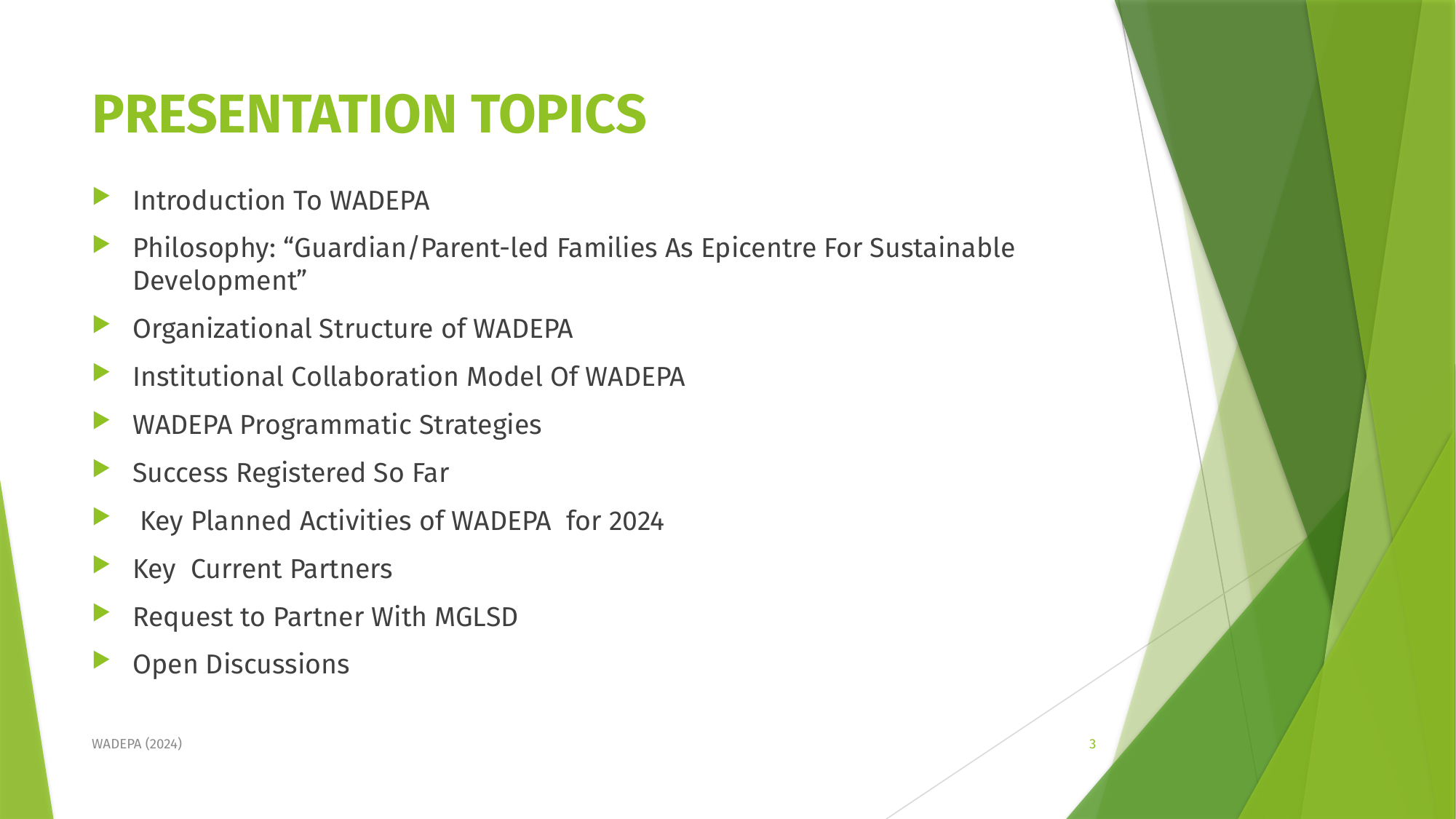

# PRESENTATION TOPICS
Introduction To WADEPA
Philosophy: “Guardian/Parent-led Families As Epicentre For Sustainable Development”
Organizational Structure of WADEPA
Institutional Collaboration Model Of WADEPA
WADEPA Programmatic Strategies
Success Registered So Far
 Key Planned Activities of WADEPA  for 2024
Key  Current Partners
Request to Partner With MGLSD
Open Discussions
WADEPA (2024)
3